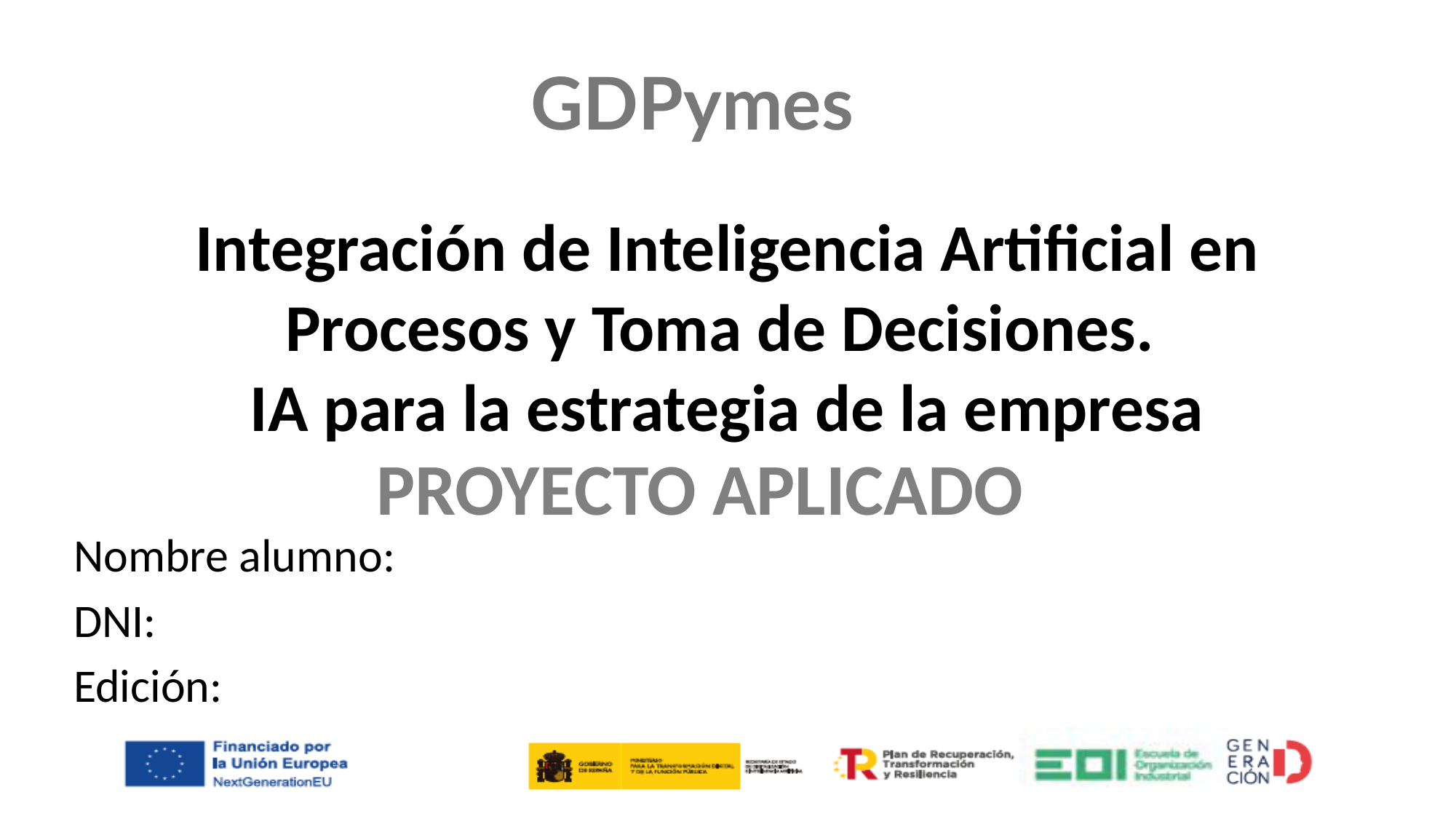

GDPymes
Integración de Inteligencia Artificial en Procesos y Toma de Decisiones.
IA para la estrategia de la empresa
# PROYECTO APLICADO
Nombre alumno:
DNI:
Edición: